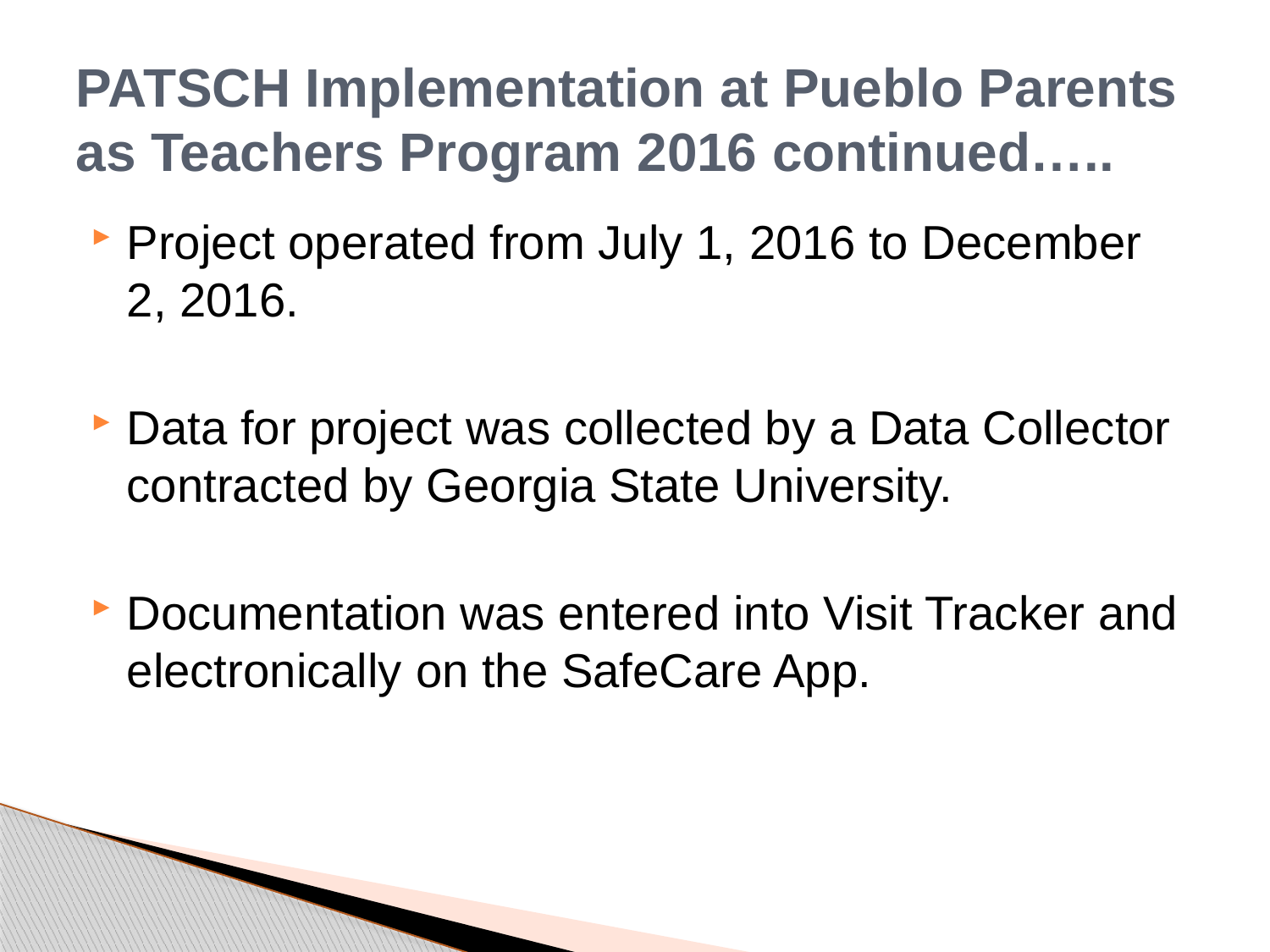

# PATSCH Implementation at Pueblo Parents as Teachers Program 2016 continued…..
Project operated from July 1, 2016 to December 2, 2016.

Data for project was collected by a Data Collector contracted by Georgia State University.

Documentation was entered into Visit Tracker and electronically on the SafeCare App.